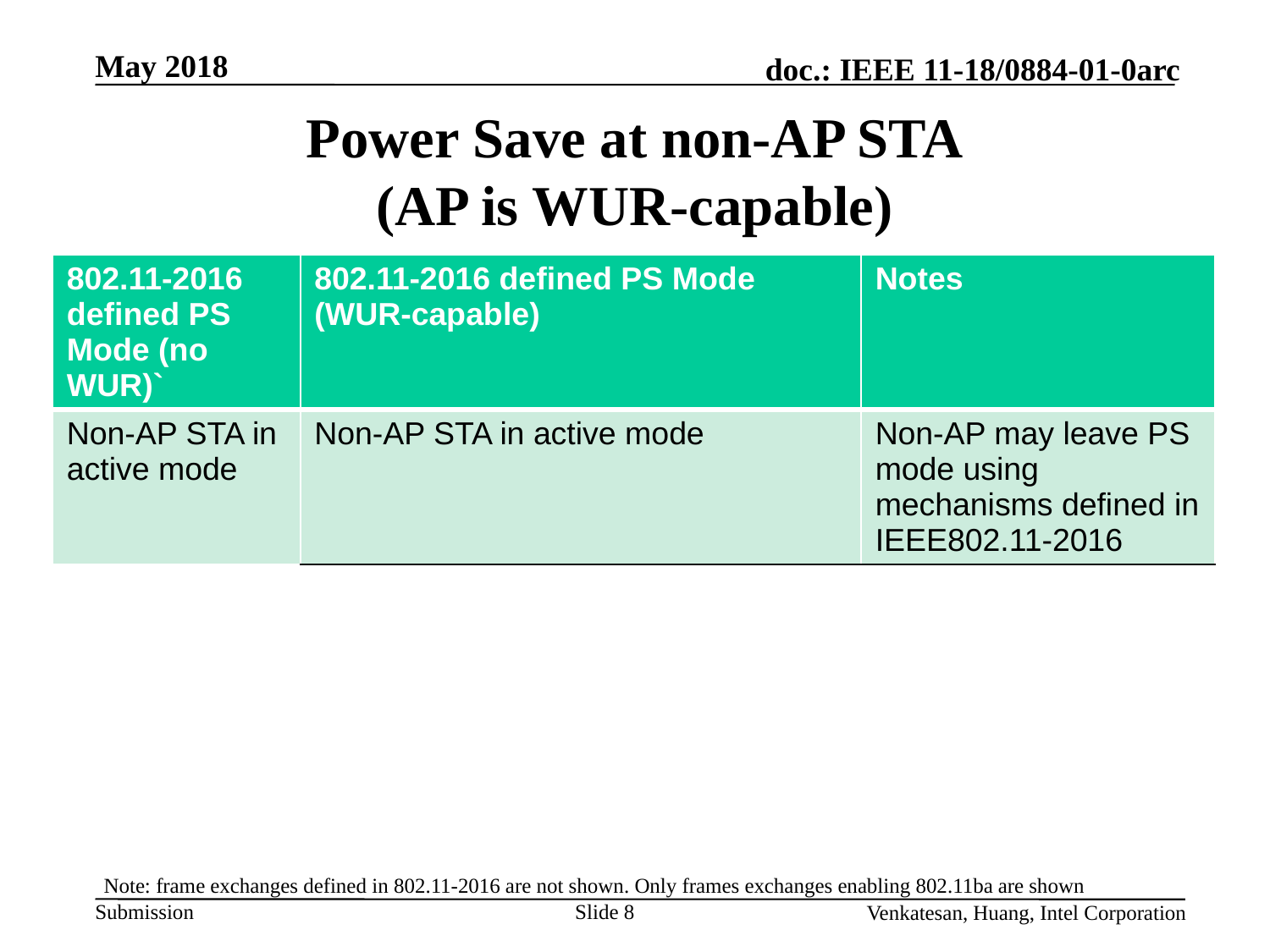

# Power Save at non-AP STA (AP is WUR-capable)
| 802.11-2016 defined PS Mode (no WUR)` | 802.11-2016 defined PS Mode (WUR-capable) | Notes |
| --- | --- | --- |
| Non-AP STA in active mode | Non-AP STA in active mode | Non-AP may leave PS mode using mechanisms defined in IEEE802.11-2016 |
Slide 8
Note: frame exchanges defined in 802.11-2016 are not shown. Only frames exchanges enabling 802.11ba are shown
Venkatesan, Huang, Intel Corporation